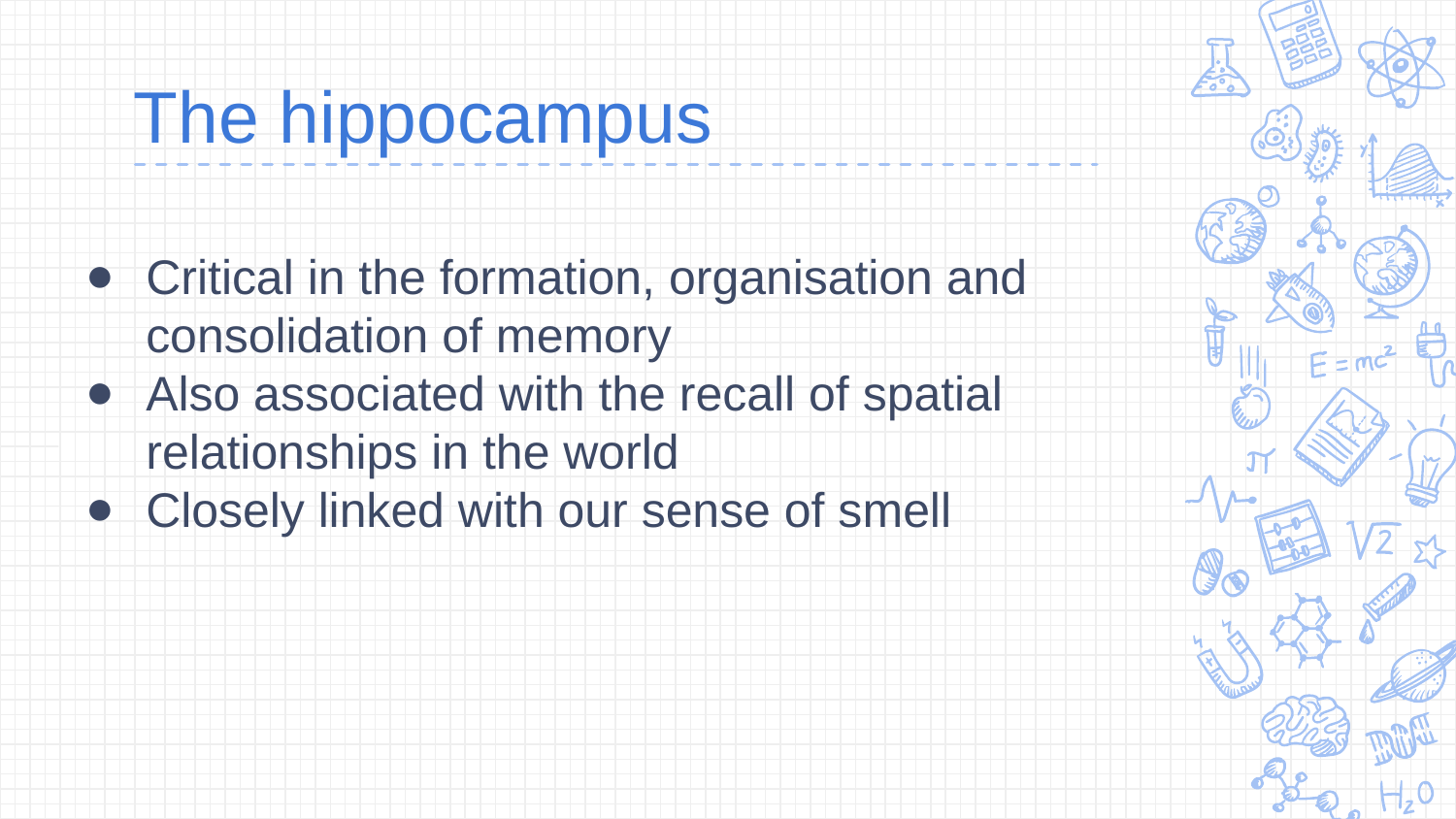

# The hippocampus
Critical in the formation, organisation and consolidation of memory
Also associated with the recall of spatial relationships in the world
Closely linked with our sense of smell